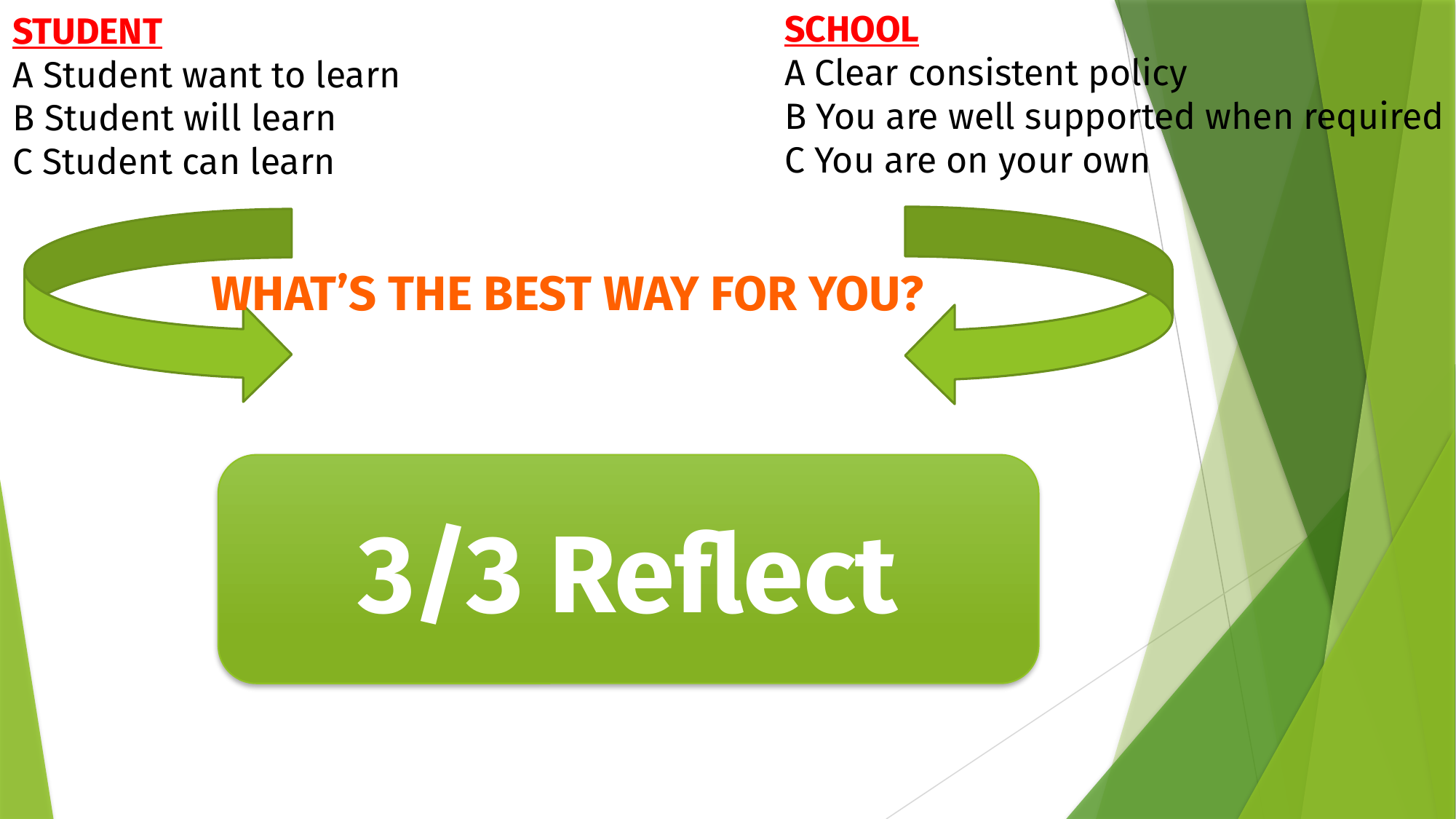

SCHOOL
A Clear consistent policy
B You are well supported when required
C You are on your own
STUDENT
A Student want to learn
B Student will learn
C Student can learn

What’s the best way for you?
3/3 Reflect